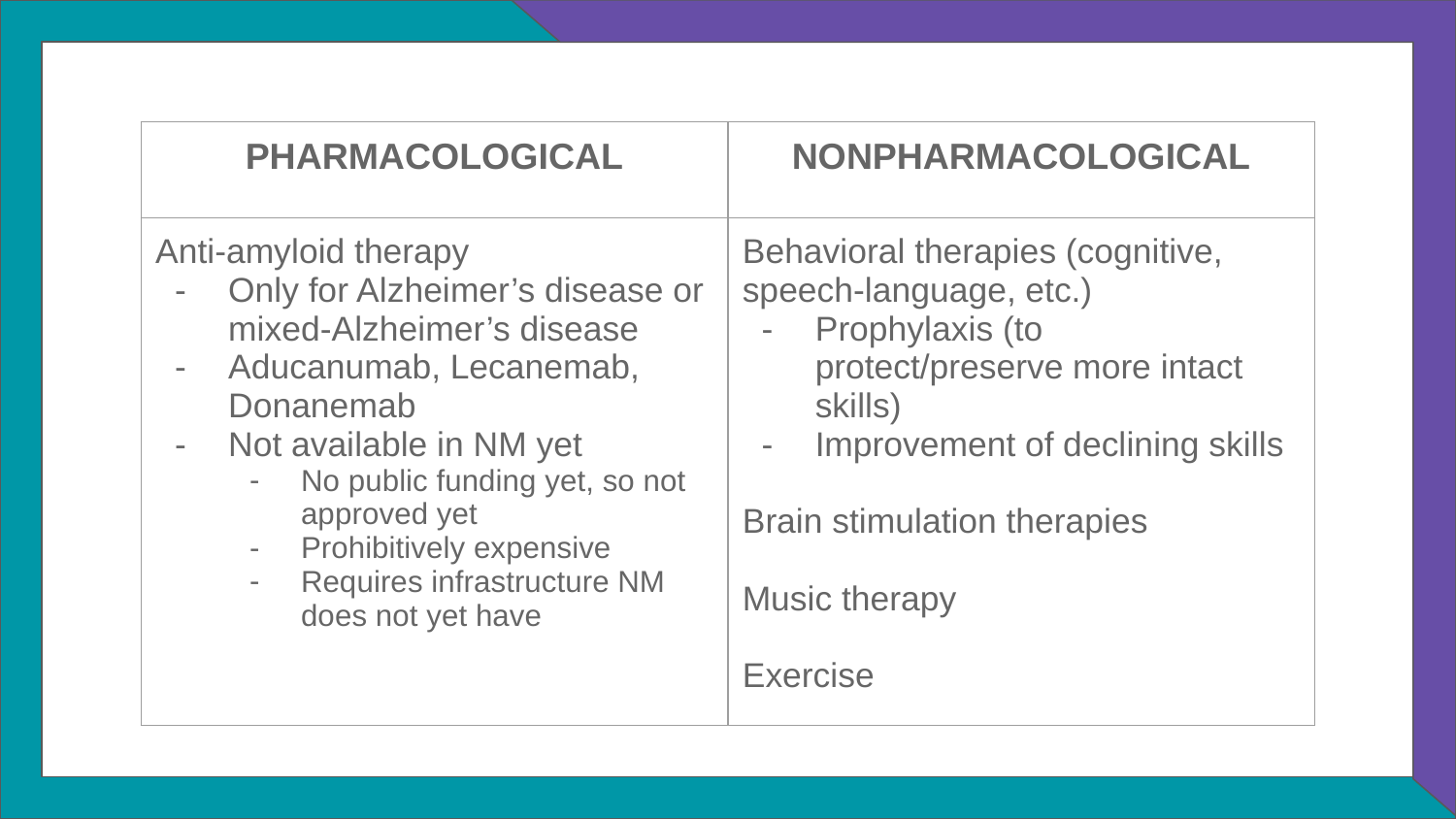

| PHARMACOLOGICAL | NONPHARMACOLOGICAL |
| --- | --- |
| Anti-amyloid therapy Only for Alzheimer’s disease or mixed-Alzheimer’s disease Aducanumab, Lecanemab, Donanemab Not available in NM yet No public funding yet, so not approved yet Prohibitively expensive Requires infrastructure NM does not yet have | Behavioral therapies (cognitive, speech-language, etc.) Prophylaxis (to protect/preserve more intact skills) Improvement of declining skills Brain stimulation therapies Music therapy Exercise |